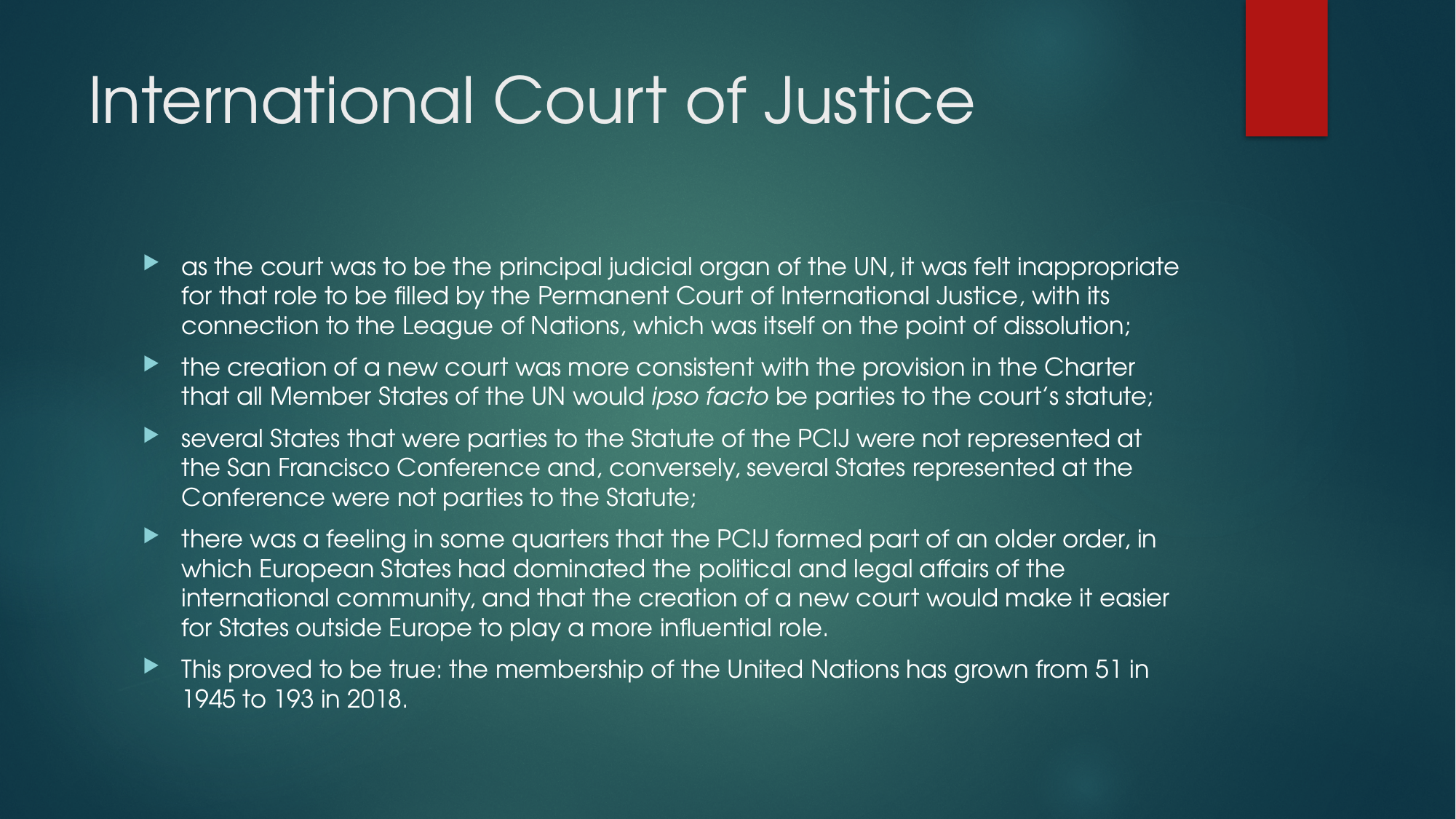

# International Court of Justice
as the court was to be the principal judicial organ of the UN, it was felt inappropriate for that role to be filled by the Permanent Court of International Justice, with its connection to the League of Nations, which was itself on the point of dissolution;
the creation of a new court was more consistent with the provision in the Charter that all Member States of the UN would ipso facto be parties to the court’s statute;
several States that were parties to the Statute of the PCIJ were not represented at the San Francisco Conference and, conversely, several States represented at the Conference were not parties to the Statute;
there was a feeling in some quarters that the PCIJ formed part of an older order, in which European States had dominated the political and legal affairs of the international community, and that the creation of a new court would make it easier for States outside Europe to play a more influential role.
This proved to be true: the membership of the United Nations has grown from 51 in 1945 to 193 in 2018.